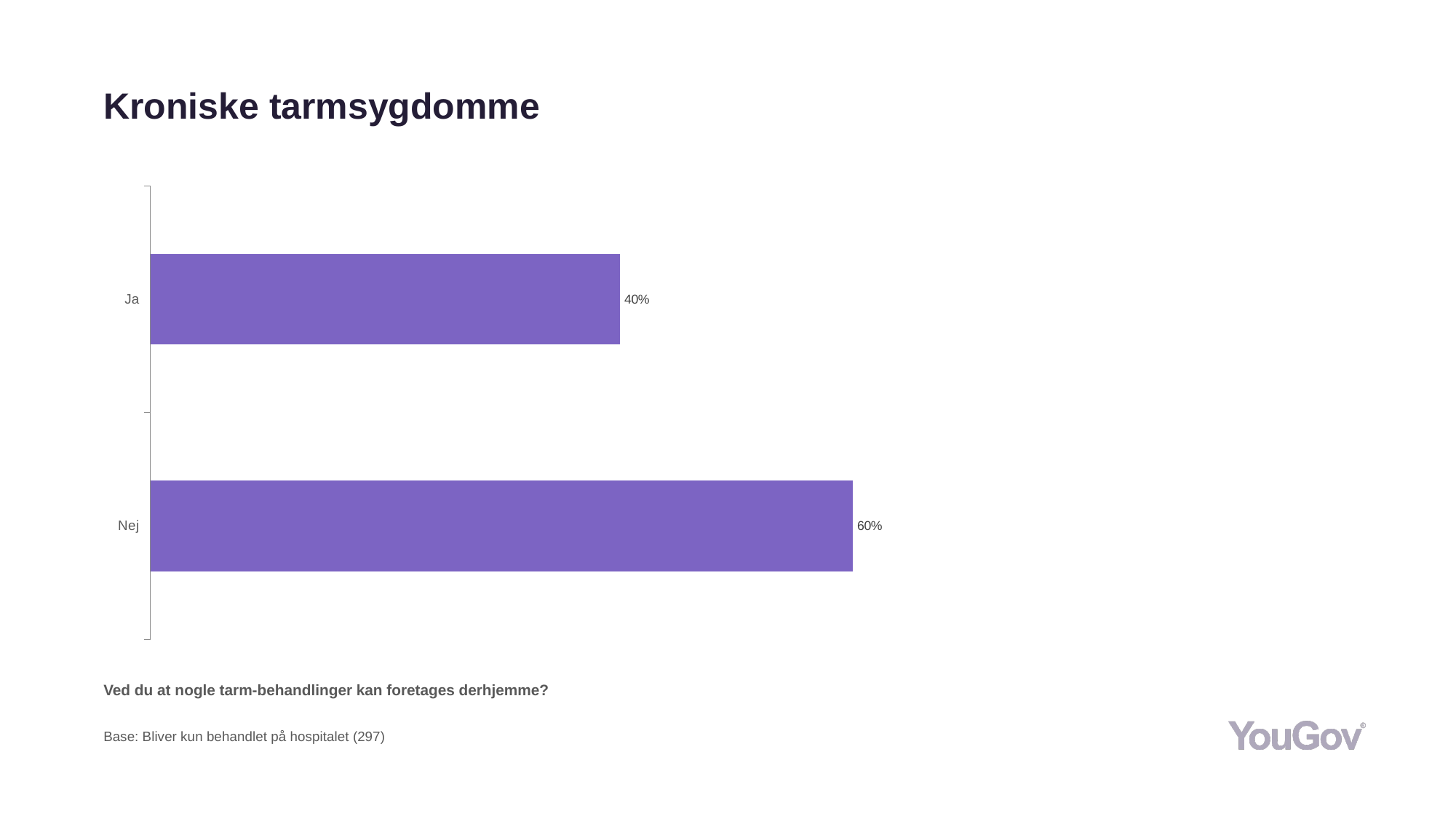

# Kroniske tarmsygdomme

### Chart

| Category | Total (n=297) |
|---|---|
| Nej | 0.5993 |
| Ja | 0.4007 |
Ved du at nogle tarm-behandlinger kan foretages derhjemme?
Base: Bliver kun behandlet på hospitalet (297)